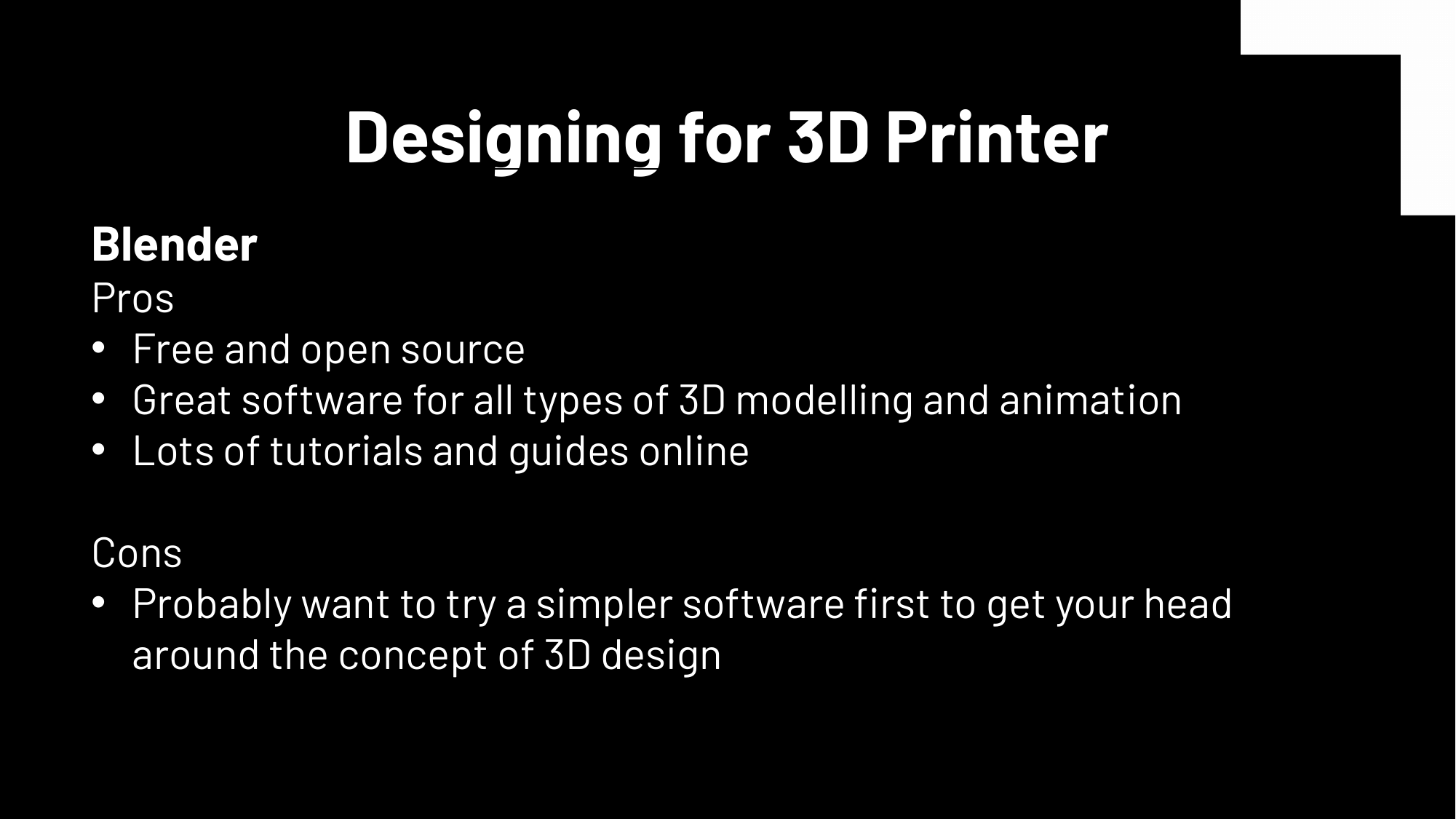

Designing for 3D Printer
Blender
Pros
Free and open source
Great software for all types of 3D modelling and animation
Lots of tutorials and guides online

Cons
Probably want to try a simpler software first to get your head around the concept of 3D design